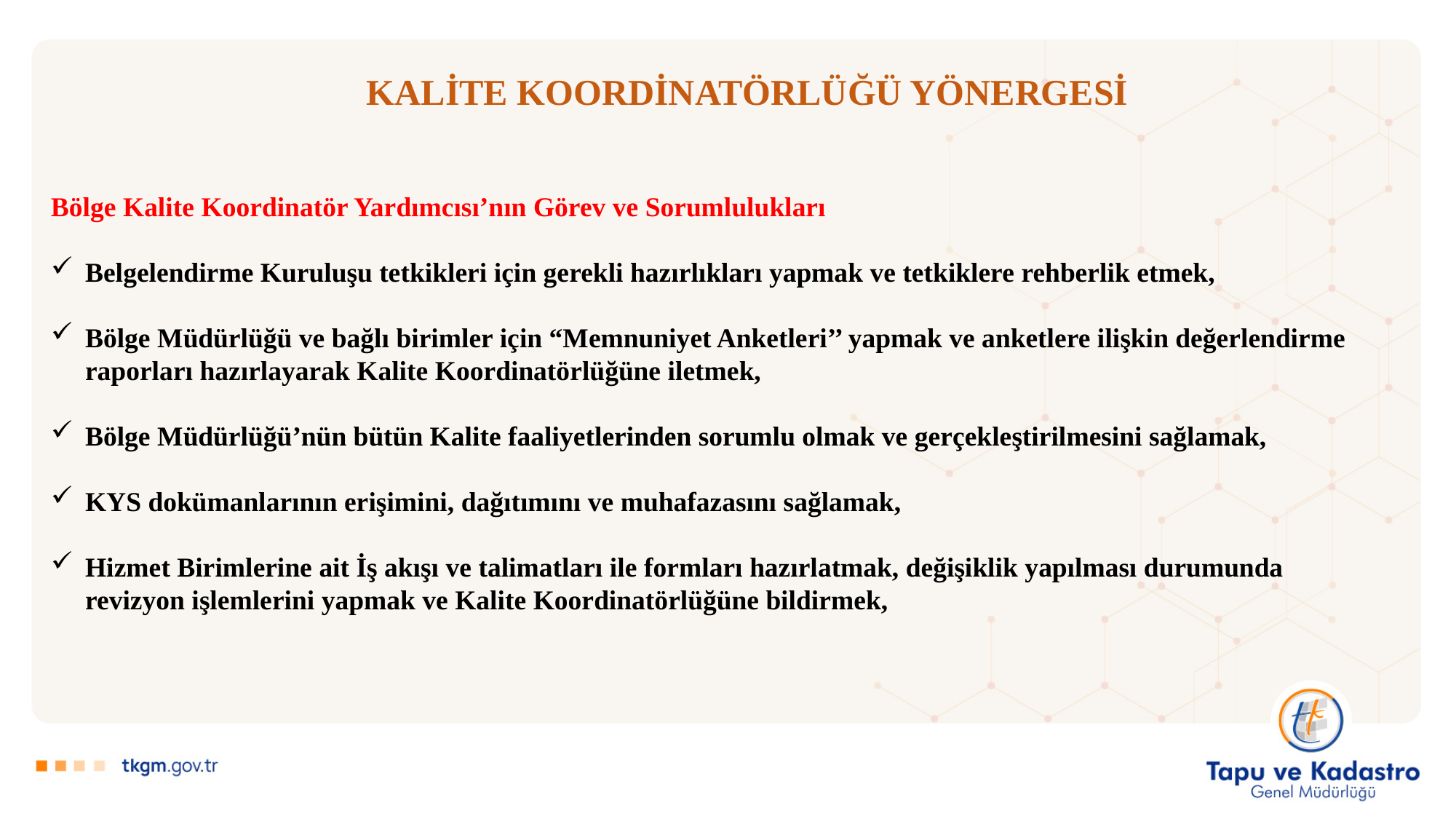

# KALİTE KOORDİNATÖRLÜĞÜ YÖNERGESİ
Bölge Kalite Koordinatör Yardımcısı’nın Görev ve Sorumlulukları

Belgelendirme Kuruluşu tetkikleri için gerekli hazırlıkları yapmak ve tetkiklere rehberlik etmek,

Bölge Müdürlüğü ve bağlı birimler için “Memnuniyet Anketleri’’ yapmak ve anketlere ilişkin değerlendirme raporları hazırlayarak Kalite Koordinatörlüğüne iletmek,

Bölge Müdürlüğü’nün bütün Kalite faaliyetlerinden sorumlu olmak ve gerçekleştirilmesini sağlamak,

KYS dokümanlarının erişimini, dağıtımını ve muhafazasını sağlamak,

Hizmet Birimlerine ait İş akışı ve talimatları ile formları hazırlatmak, değişiklik yapılması durumunda revizyon işlemlerini yapmak ve Kalite Koordinatörlüğüne bildirmek,